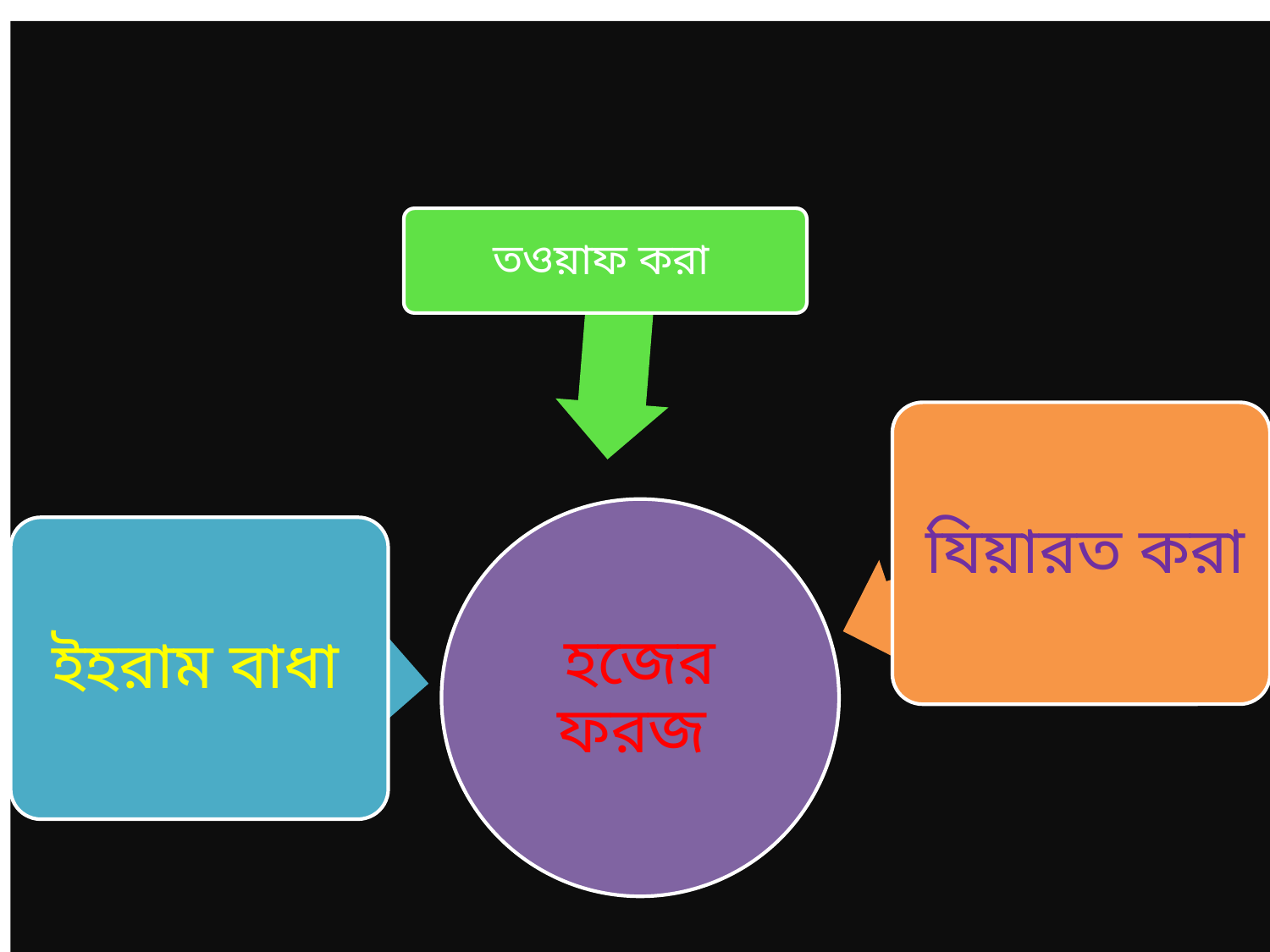

হজের ফরজ
ইহরাম বাধা
তওয়াফ করা
যিয়ারত করা